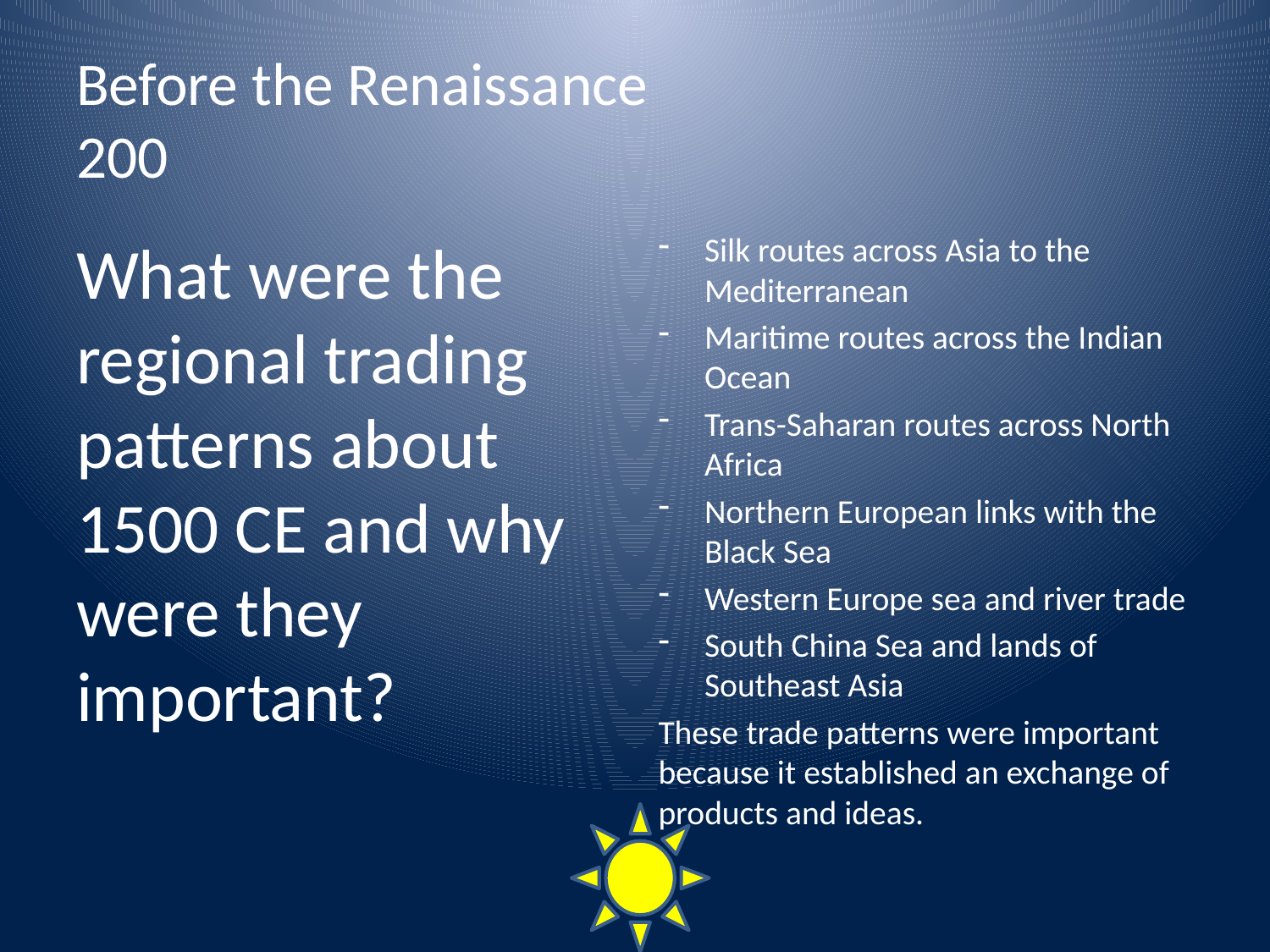

# Before the Renaissance 200
What were the regional trading patterns about 1500 CE and why were they important?

Silk routes across Asia to the Mediterranean
Maritime routes across the Indian Ocean
Trans-Saharan routes across North Africa
Northern European links with the Black Sea
Western Europe sea and river trade
South China Sea and lands of Southeast Asia
These trade patterns were important because it established an exchange of products and ideas.